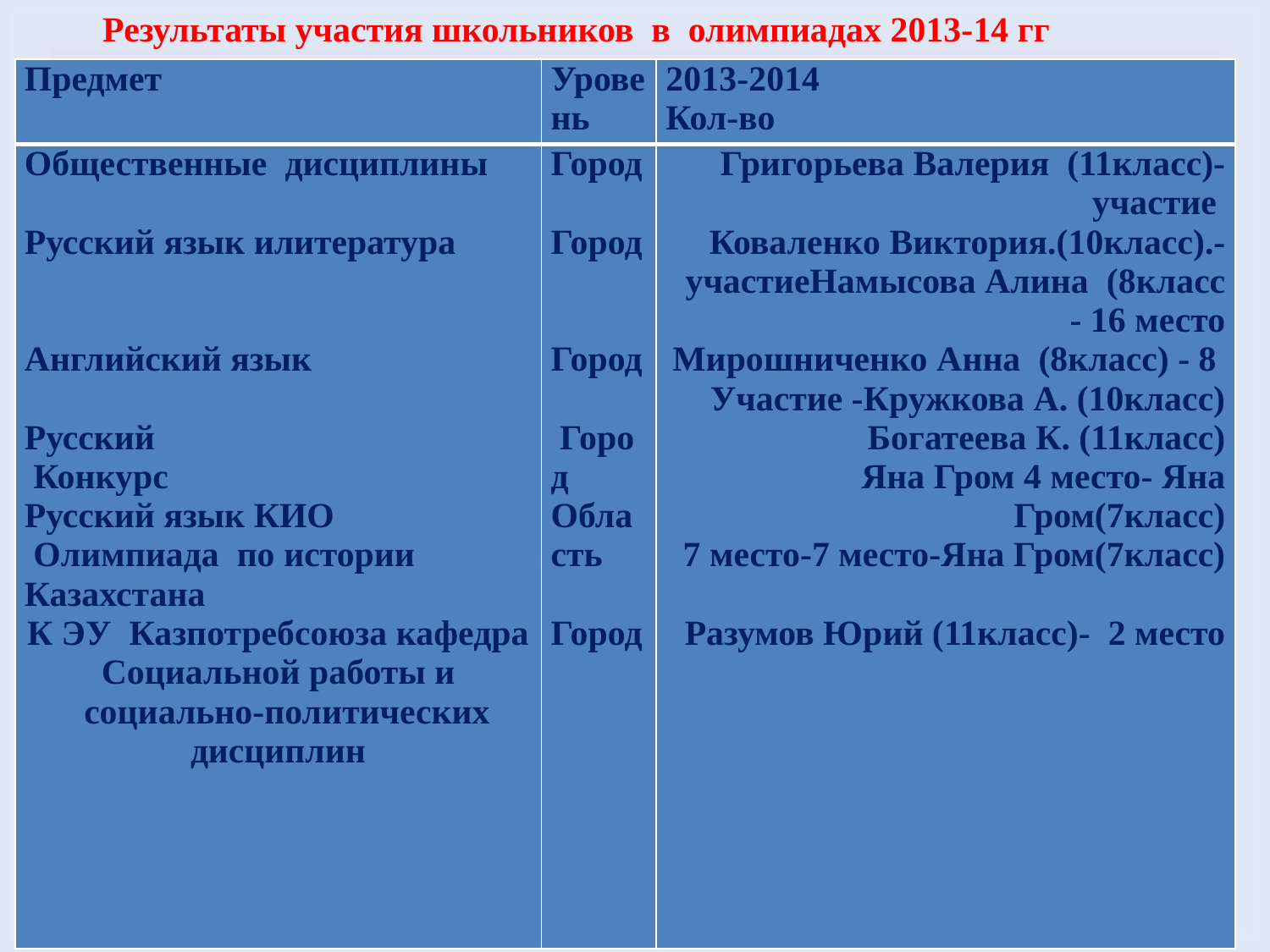

Результаты участия школьников  в  олимпиадах 2013-14 гг
| Предмет | Уровень | 2013-2014 Кол-во |
| --- | --- | --- |
| Общественные дисциплины   Русский язык илитература     Английский язык   Русский  Конкурс Русский язык КИО  Олимпиада по истории Казахстана К ЭУ Казпотребсоюза кафедра Социальной работы и социально-политических дисциплин | Город   Город     Город    Город Область   Город | Григорьева Валерия (11класс)- участие Коваленко Виктория.(10класс).- участиеНамысова Алина (8класс - 16 место Мирошниченко Анна (8класс) - 8 Участие -Кружкова А. (10класс) Богатеева К. (11класс)  Яна Гром 4 место- Яна Гром(7класс) 7 место-7 место-Яна Гром(7класс)    Разумов Юрий (11класс)- 2 место |